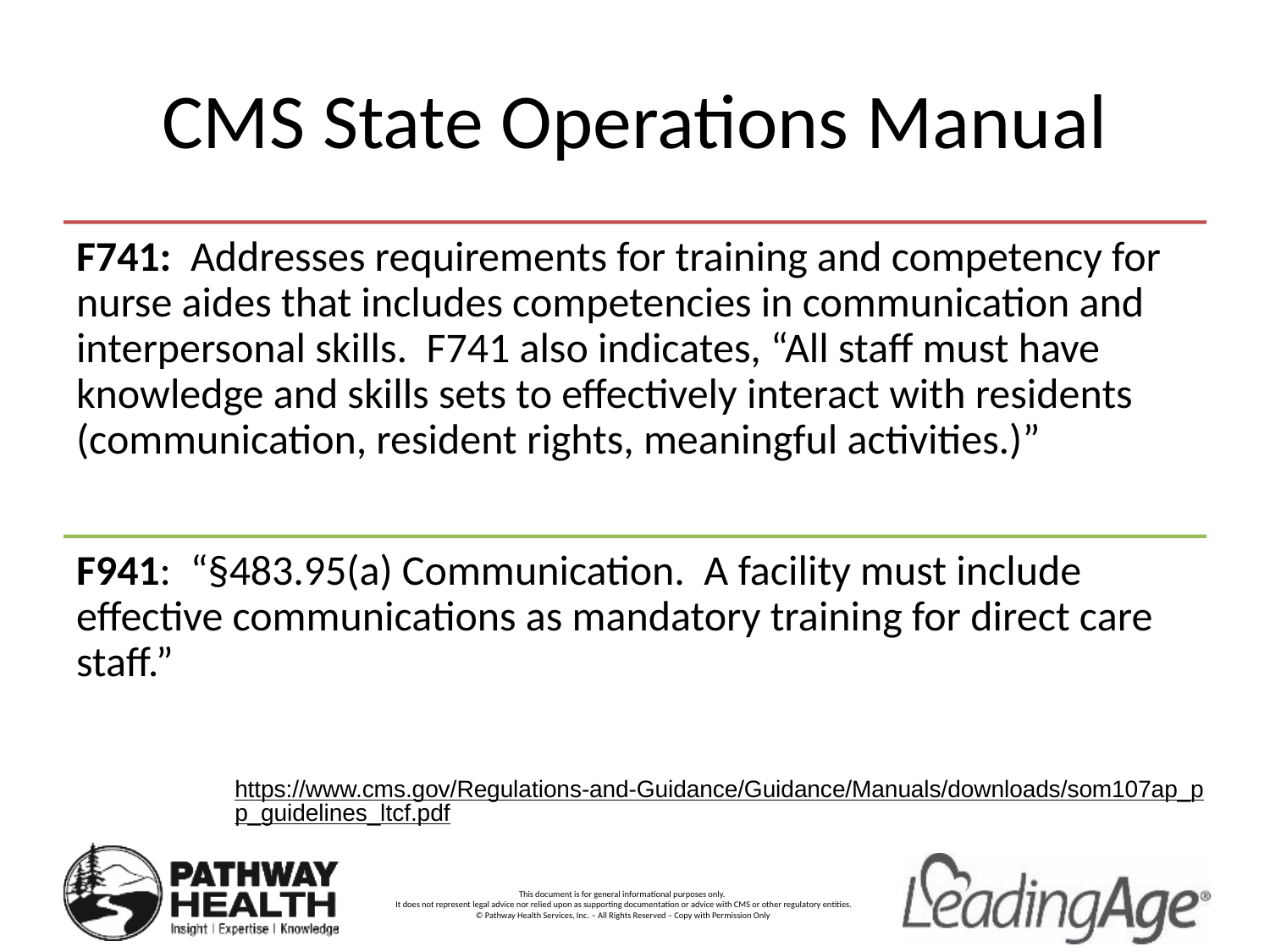

# CMS State Operations Manual
F741:  Addresses requirements for training and competency for nurse aides that includes competencies in communication and interpersonal skills.  F741 also indicates, “All staff must have knowledge and skills sets to effectively interact with residents (communication, resident rights, meaningful activities.)”
F941:  “§483.95(a) Communication.  A facility must include effective communications as mandatory training for direct care staff.”
https://www.cms.gov/Regulations-and-Guidance/Guidance/Manuals/downloads/som107ap_pp_guidelines_ltcf.pdf